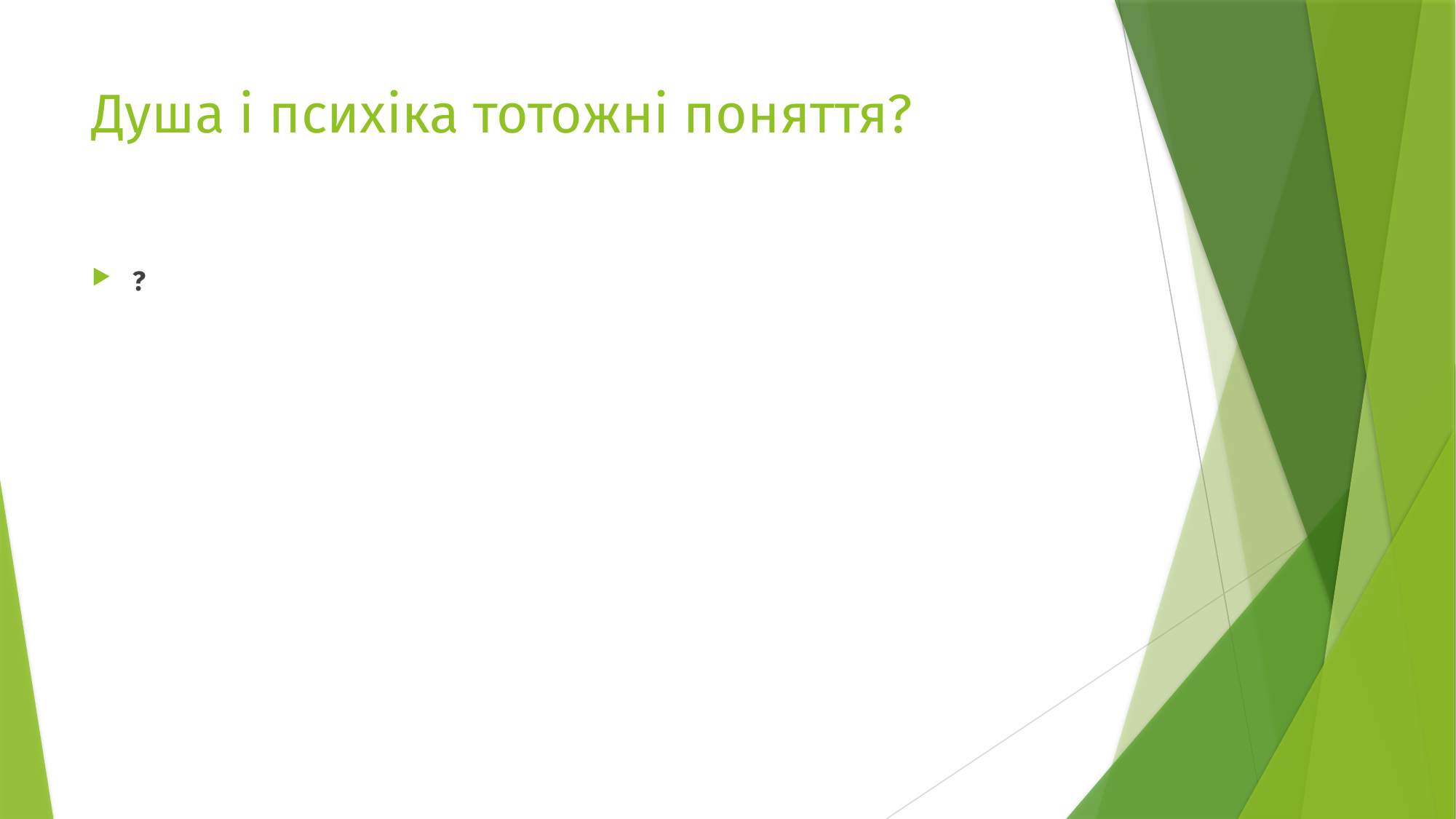

# Душа і психіка тотожні поняття?
?